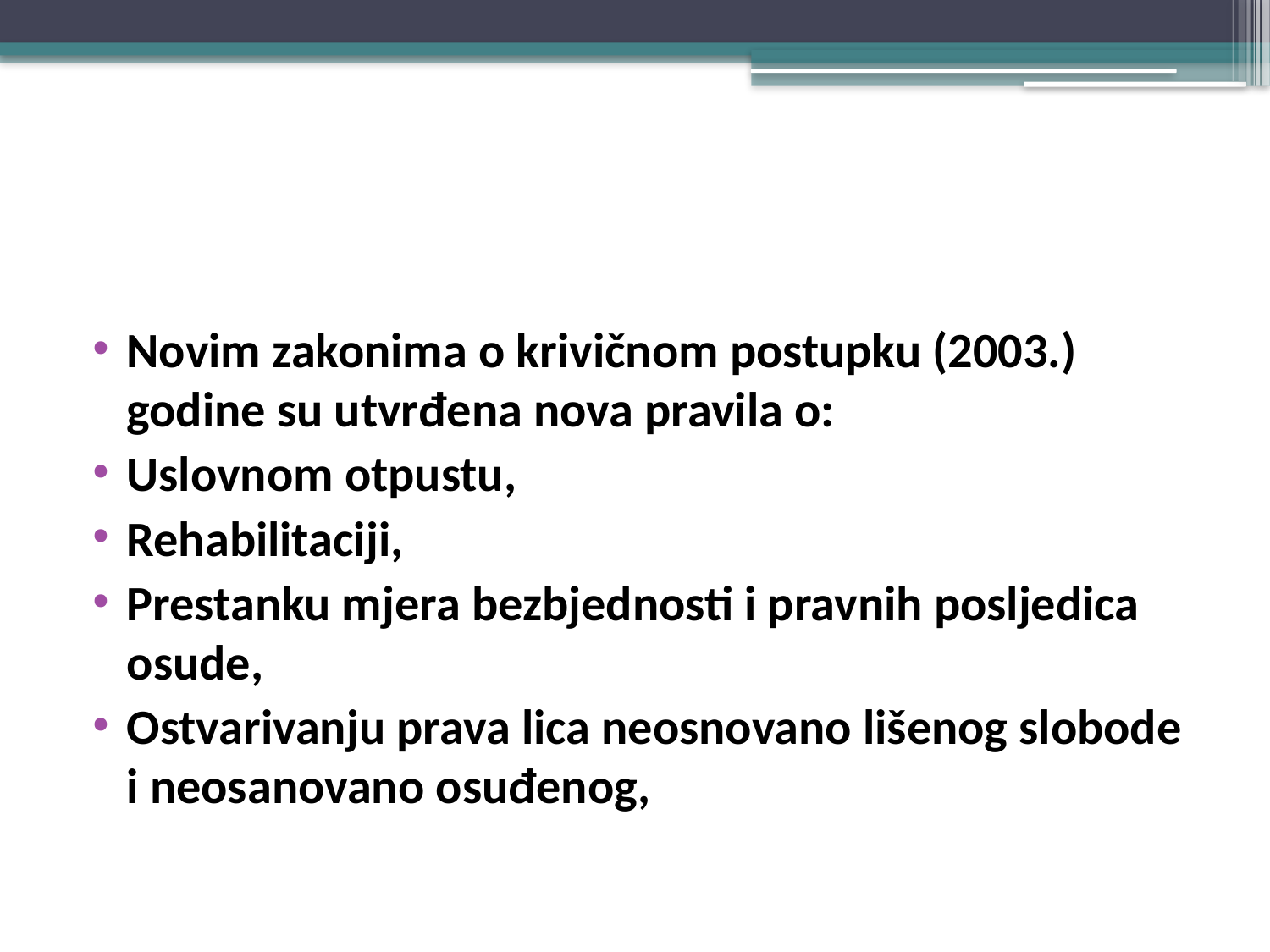

#
Novim zakonima o krivičnom postupku (2003.) godine su utvrđena nova pravila o:
Uslovnom otpustu,
Rehabilitaciji,
Prestanku mjera bezbjednosti i pravnih posljedica osude,
Ostvarivanju prava lica neosnovano lišenog slobode i neosanovano osuđenog,